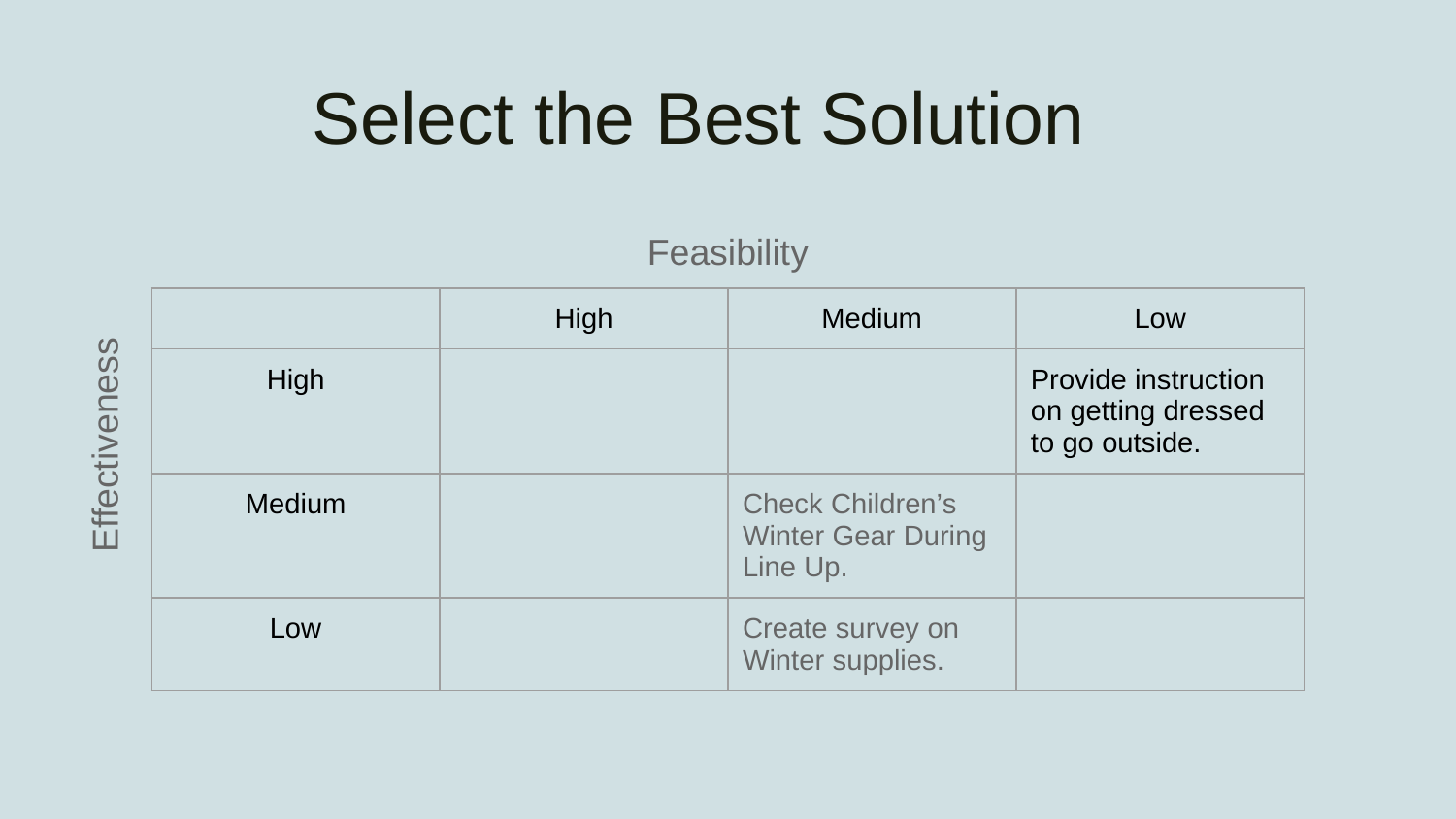

Select the Best Solution
Feasibility
|  | High | Medium | Low |
| --- | --- | --- | --- |
| High |  |  | Provide instruction on getting dressed to go outside. |
| Medium |  | Check Children’s Winter Gear During Line Up. |  |
| Low |  | Create survey on Winter supplies. |  |
Effectiveness